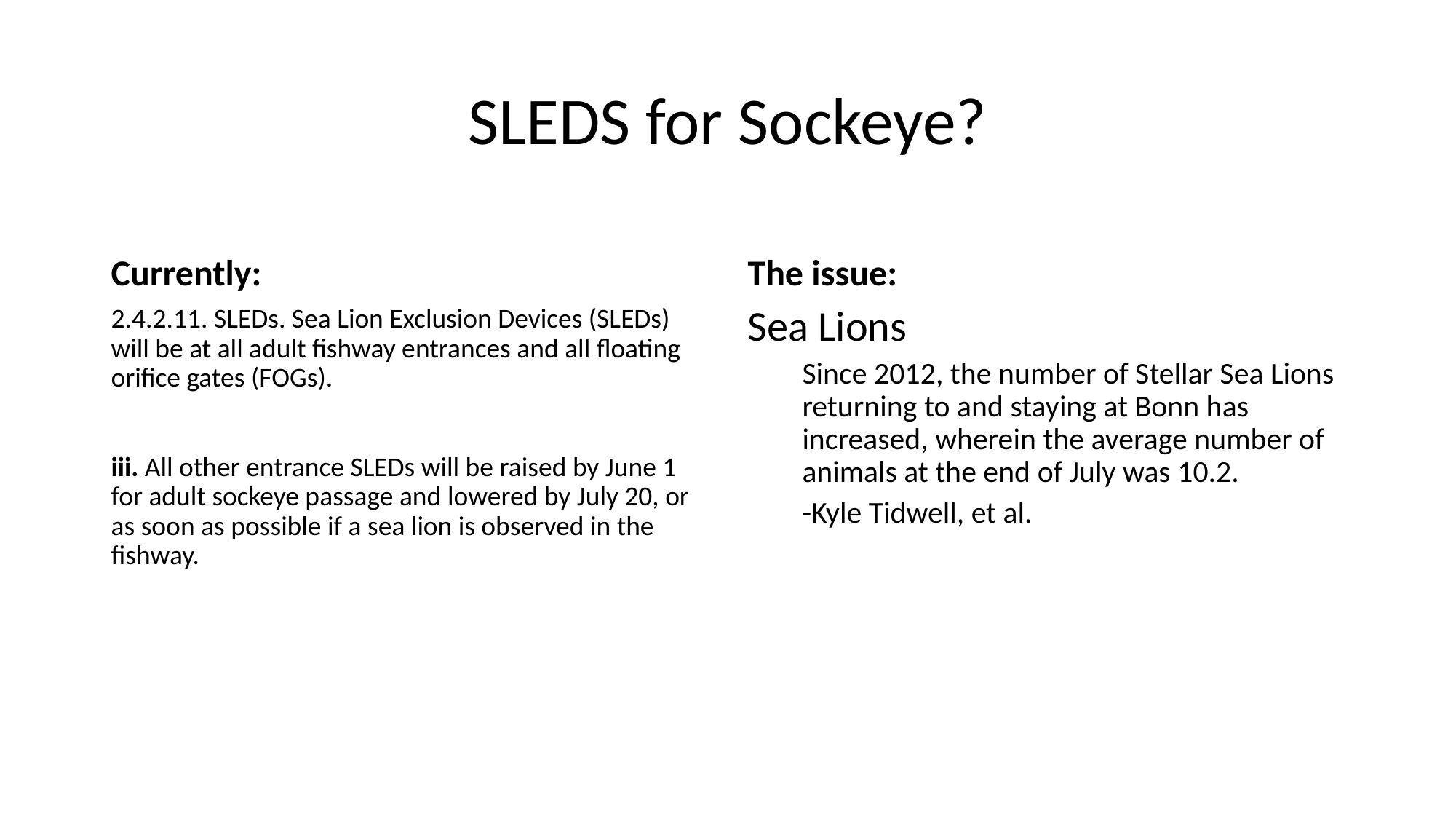

# SLEDS for Sockeye?
Currently:
The issue:
2.4.2.11. SLEDs. Sea Lion Exclusion Devices (SLEDs) will be at all adult fishway entrances and all floating orifice gates (FOGs).

iii. All other entrance SLEDs will be raised by June 1 for adult sockeye passage and lowered by July 20, or as soon as possible if a sea lion is observed in the fishway.
Sea Lions
Since 2012, the number of Stellar Sea Lions returning to and staying at Bonn has increased, wherein the average number of animals at the end of July was 10.2.
-Kyle Tidwell, et al.